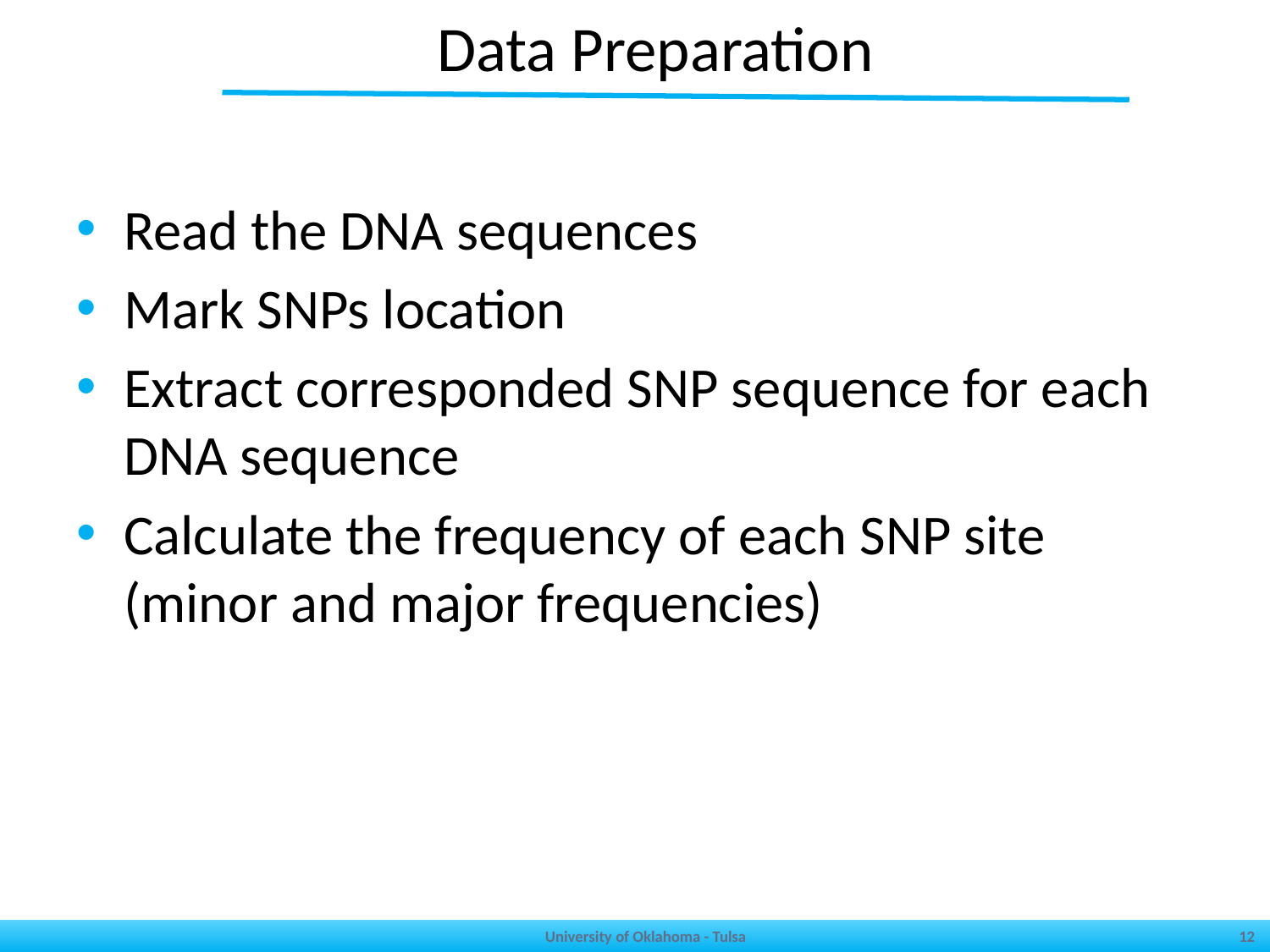

# Data Preparation
Read the DNA sequences
Mark SNPs location
Extract corresponded SNP sequence for each DNA sequence
Calculate the frequency of each SNP site (minor and major frequencies)
University of Oklahoma - Tulsa
12